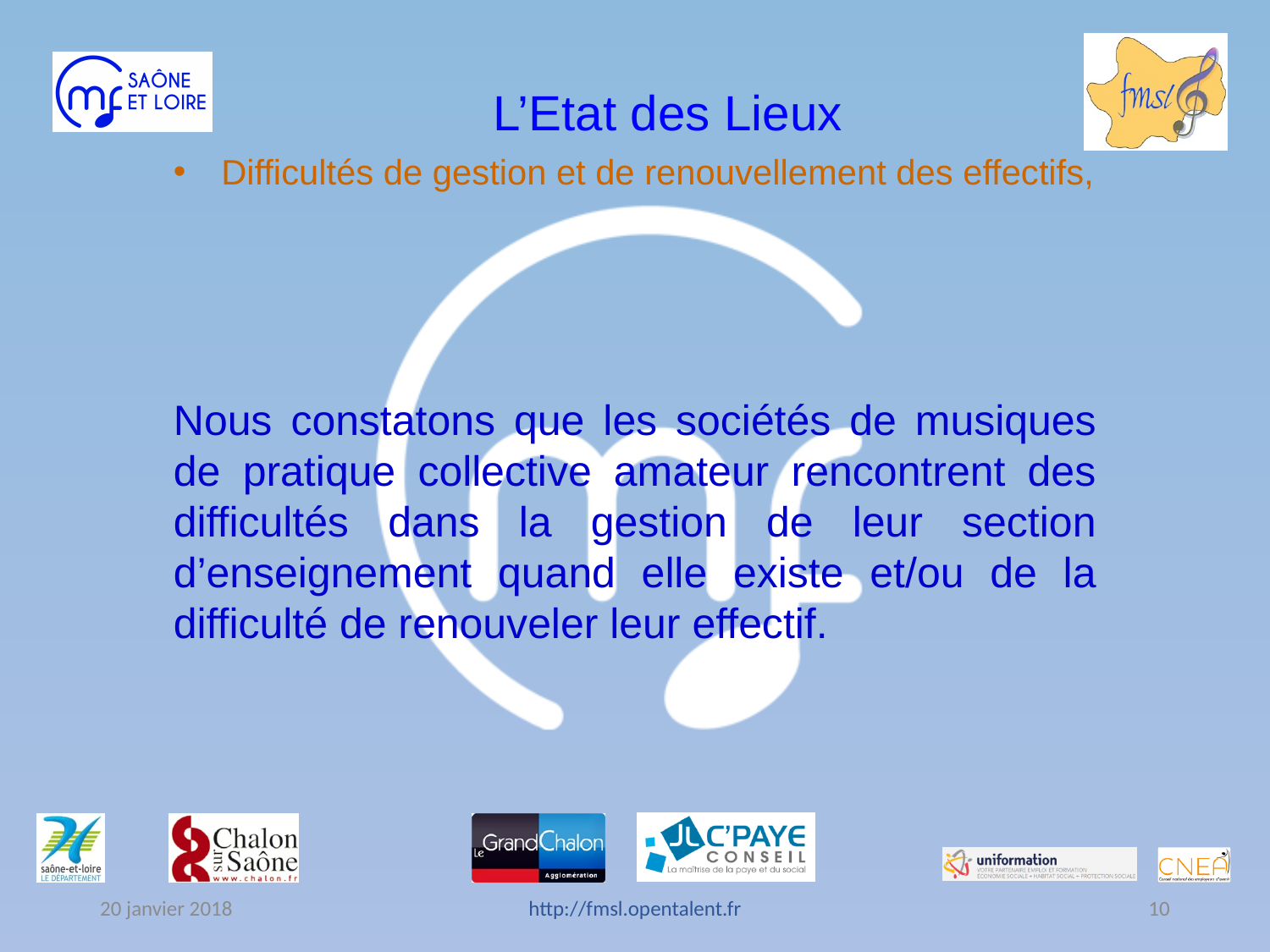

L’Etat des Lieux
Difficultés de gestion et de renouvellement des effectifs,

Nous constatons que les sociétés de musiques de pratique collective amateur rencontrent des difficultés dans la gestion de leur section d’enseignement quand elle existe et/ou de la difficulté de renouveler leur effectif.
20 janvier 2018
http://fmsl.opentalent.fr
10